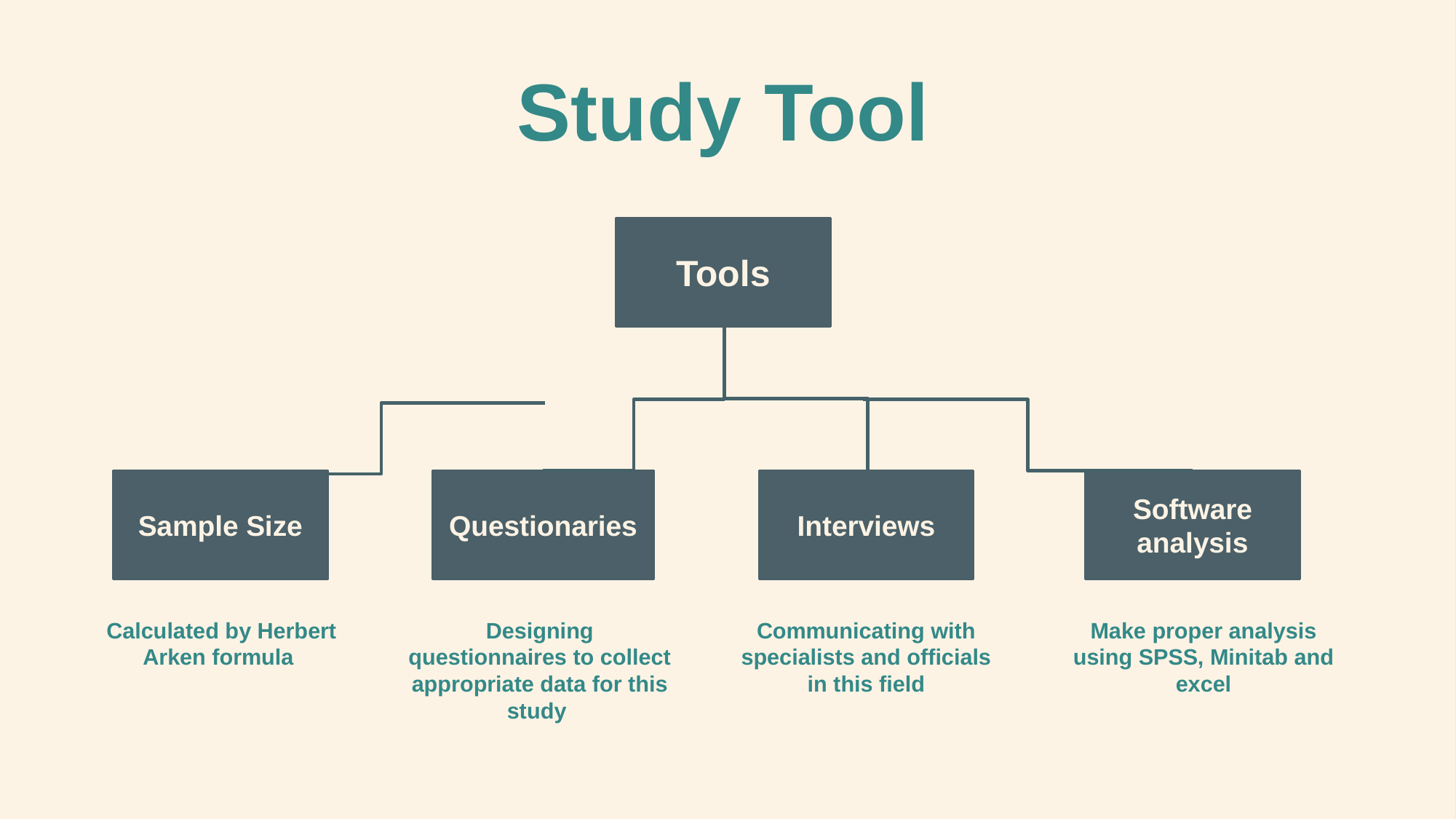

# Study Tool
Tools
Questionaries
Interviews
Software analysis
Sample Size
Make proper analysis using SPSS, Minitab and excel
Designing questionnaires to collect appropriate data for this study

Communicating with specialists and officials in this field

Calculated by Herbert Arken formula
19